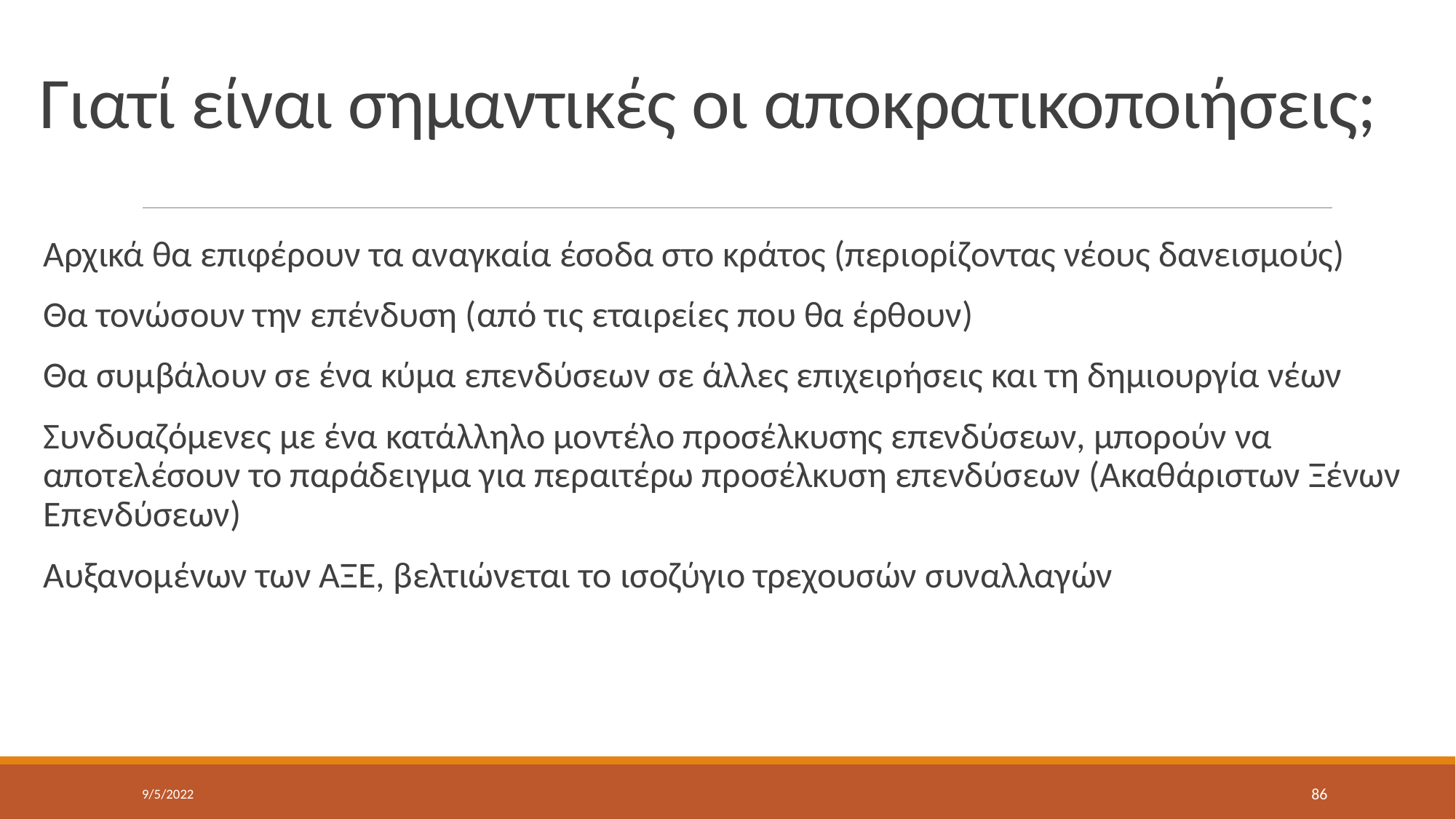

# Γιατί είναι σημαντικές οι αποκρατικοποιήσεις;
Αρχικά θα επιφέρουν τα αναγκαία έσοδα στο κράτος (περιορίζοντας νέους δανεισμούς)
Θα τονώσουν την επένδυση (από τις εταιρείες που θα έρθουν)
Θα συμβάλουν σε ένα κύμα επενδύσεων σε άλλες επιχειρήσεις και τη δημιουργία νέων
Συνδυαζόμενες με ένα κατάλληλο μοντέλο προσέλκυσης επενδύσεων, μπορούν να αποτελέσουν το παράδειγμα για περαιτέρω προσέλκυση επενδύσεων (Ακαθάριστων Ξένων Επενδύσεων)
Αυξανομένων των ΑΞΕ, βελτιώνεται το ισοζύγιο τρεχουσών συναλλαγών

9/5/2022
86